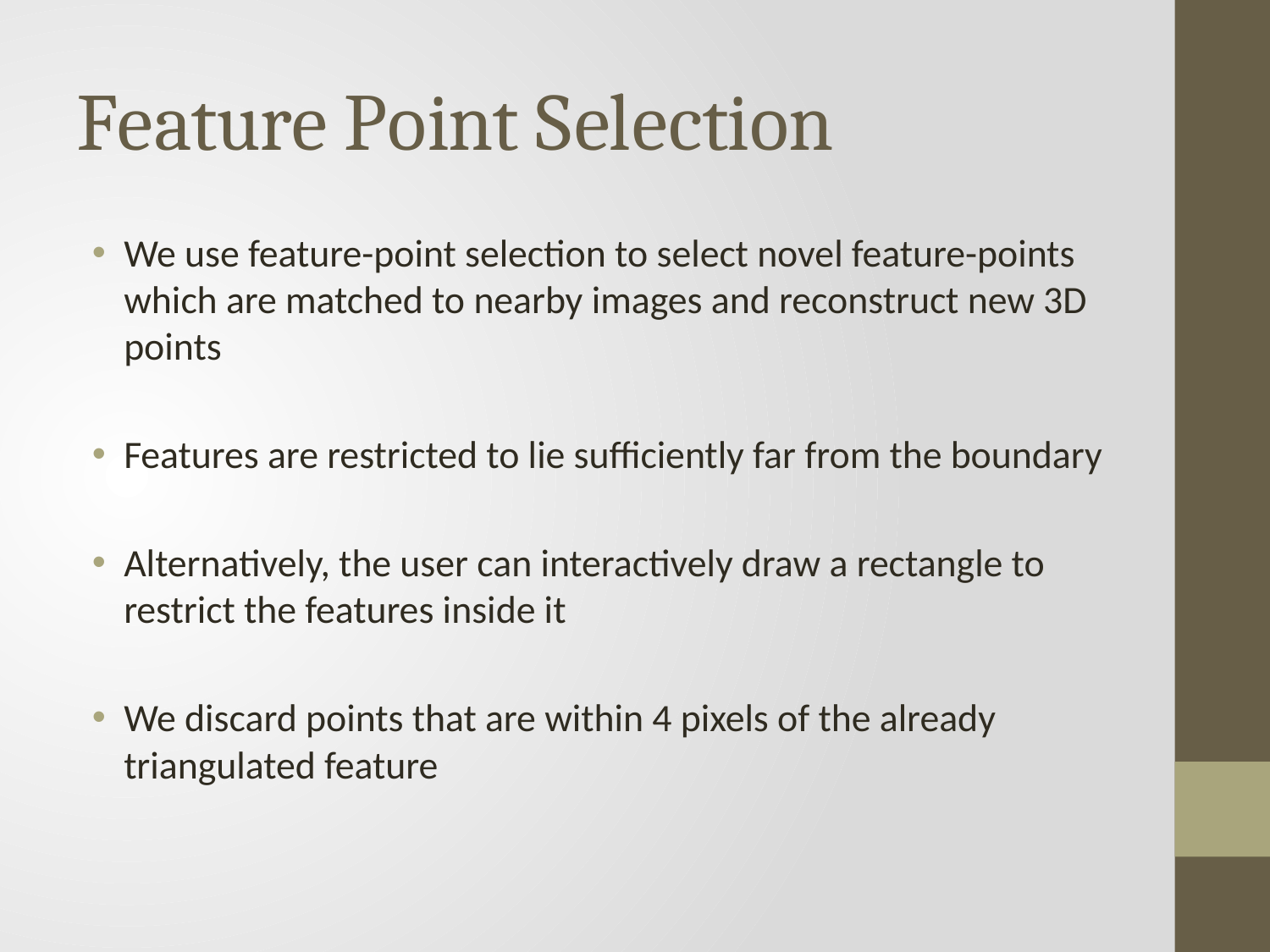

# Feature Point Selection
We use feature-point selection to select novel feature-points which are matched to nearby images and reconstruct new 3D points

Features are restricted to lie sufficiently far from the boundary

Alternatively, the user can interactively draw a rectangle to restrict the features inside it

We discard points that are within 4 pixels of the already triangulated feature